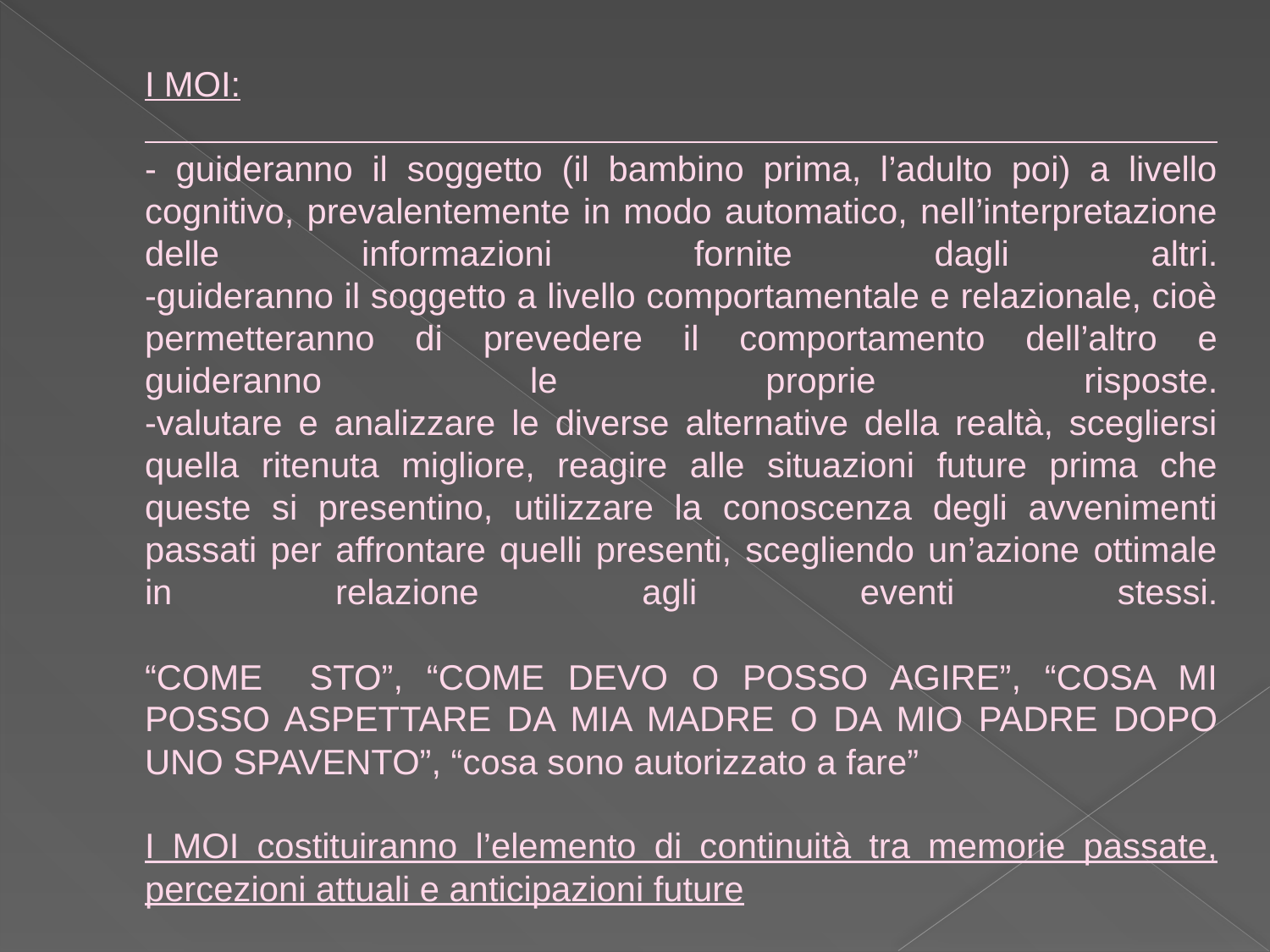

I MOI:
- guideranno il soggetto (il bambino prima, l’adulto poi) a livello cognitivo, prevalentemente in modo automatico, nell’interpretazione delle informazioni fornite dagli altri.
-guideranno il soggetto a livello comportamentale e relazionale, cioè permetteranno di prevedere il comportamento dell’altro e guideranno le proprie risposte.
-valutare e analizzare le diverse alternative della realtà, scegliersi quella ritenuta migliore, reagire alle situazioni future prima che queste si presentino, utilizzare la conoscenza degli avvenimenti passati per affrontare quelli presenti, scegliendo un’azione ottimale in relazione agli eventi stessi.
“COME  STO”, “COME DEVO O POSSO AGIRE”, “COSA MI POSSO ASPETTARE DA MIA MADRE O DA MIO PADRE DOPO UNO SPAVENTO”, “cosa sono autorizzato a fare”
I MOI costituiranno l’elemento di continuità tra memorie passate, percezioni attuali e anticipazioni future